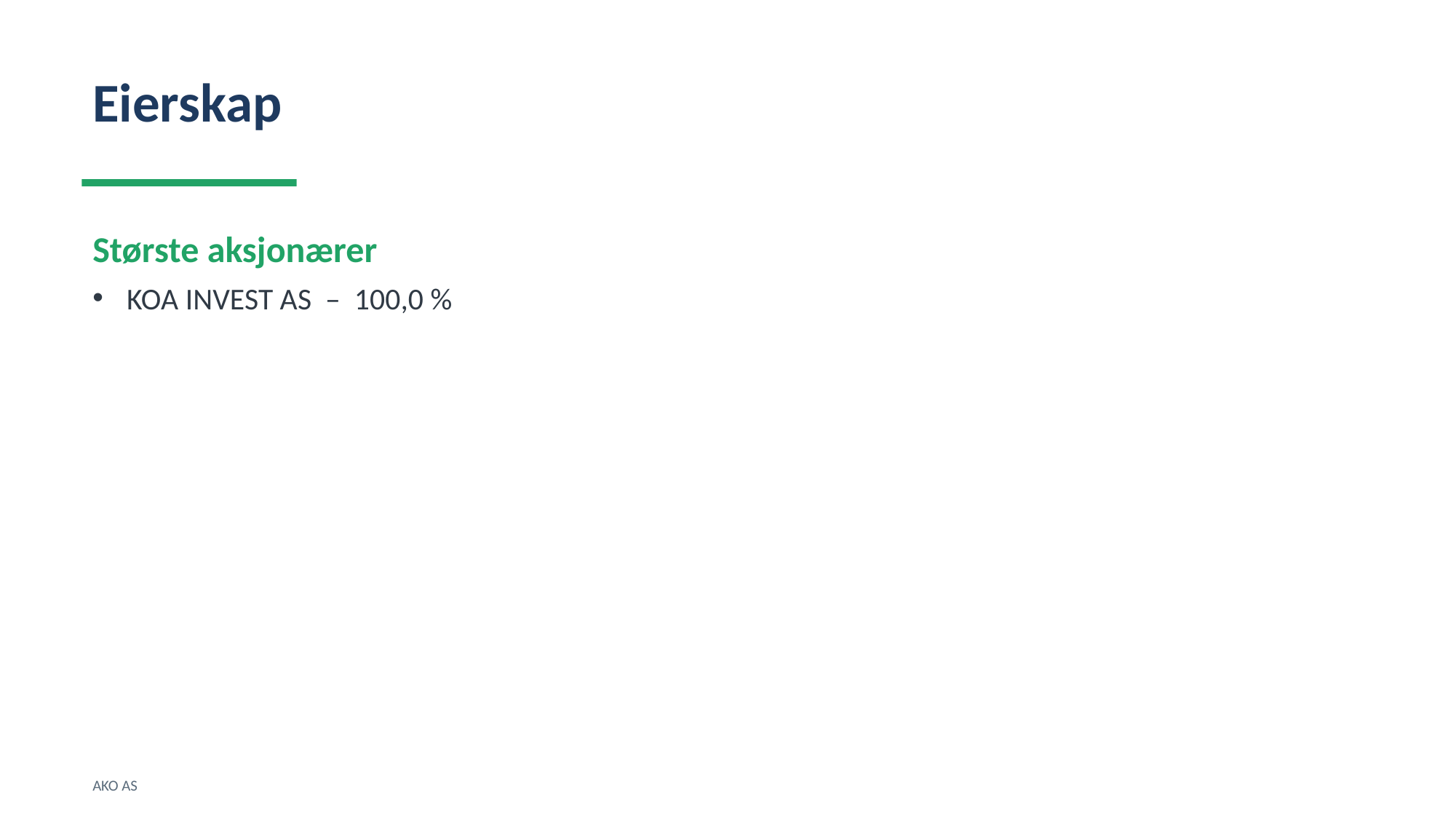

Eierskap

Største aksjonærer
KOA INVEST AS  –  100,0 %
AKO AS